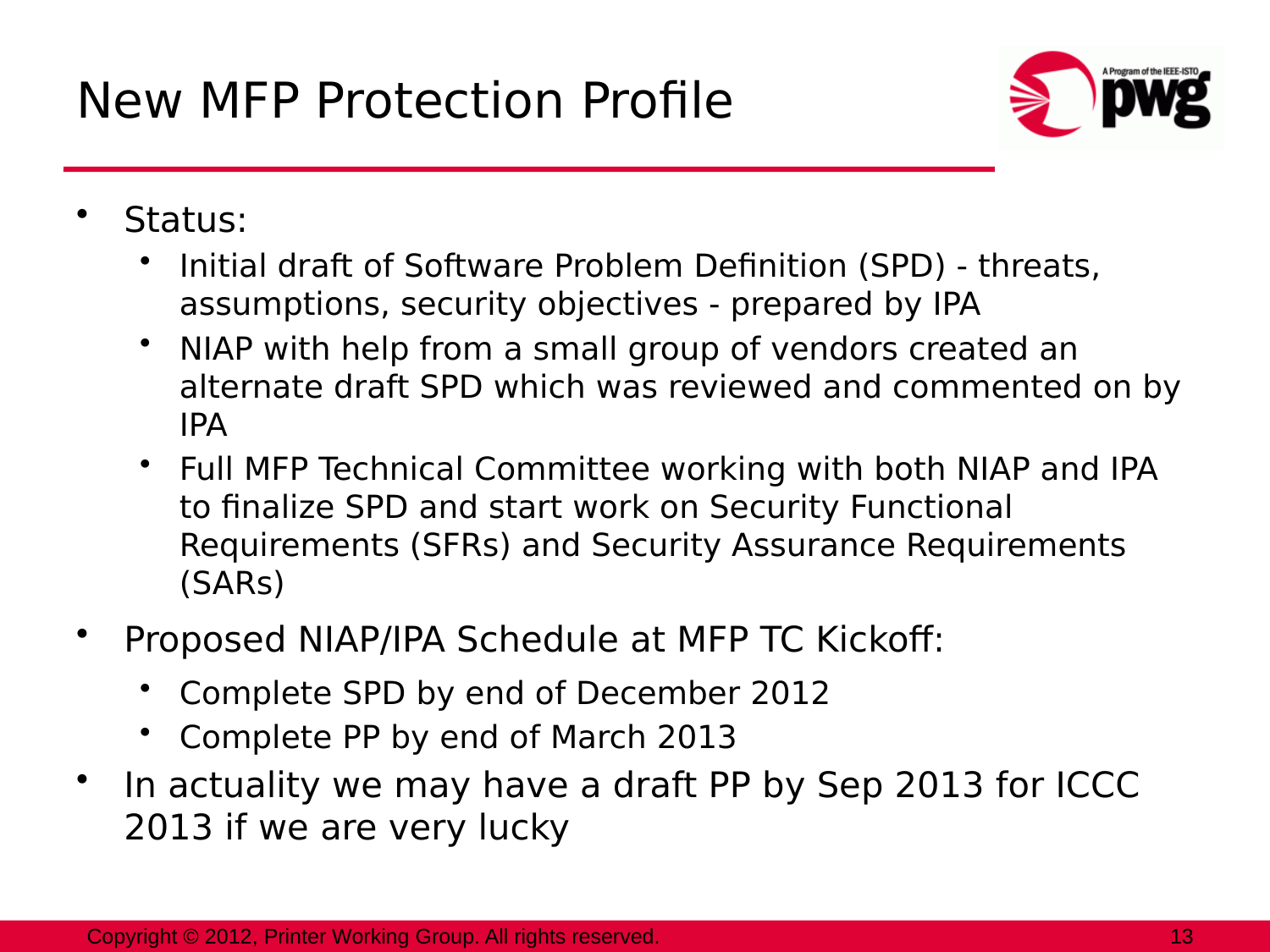

# New MFP Protection Profile
Status:
Initial draft of Software Problem Definition (SPD) - threats, assumptions, security objectives - prepared by IPA
NIAP with help from a small group of vendors created an alternate draft SPD which was reviewed and commented on by IPA
Full MFP Technical Committee working with both NIAP and IPA to finalize SPD and start work on Security Functional Requirements (SFRs) and Security Assurance Requirements (SARs)
Proposed NIAP/IPA Schedule at MFP TC Kickoff:
Complete SPD by end of December 2012
Complete PP by end of March 2013
In actuality we may have a draft PP by Sep 2013 for ICCC 2013 if we are very lucky

Copyright © 2012, Printer Working Group. All rights reserved.
13